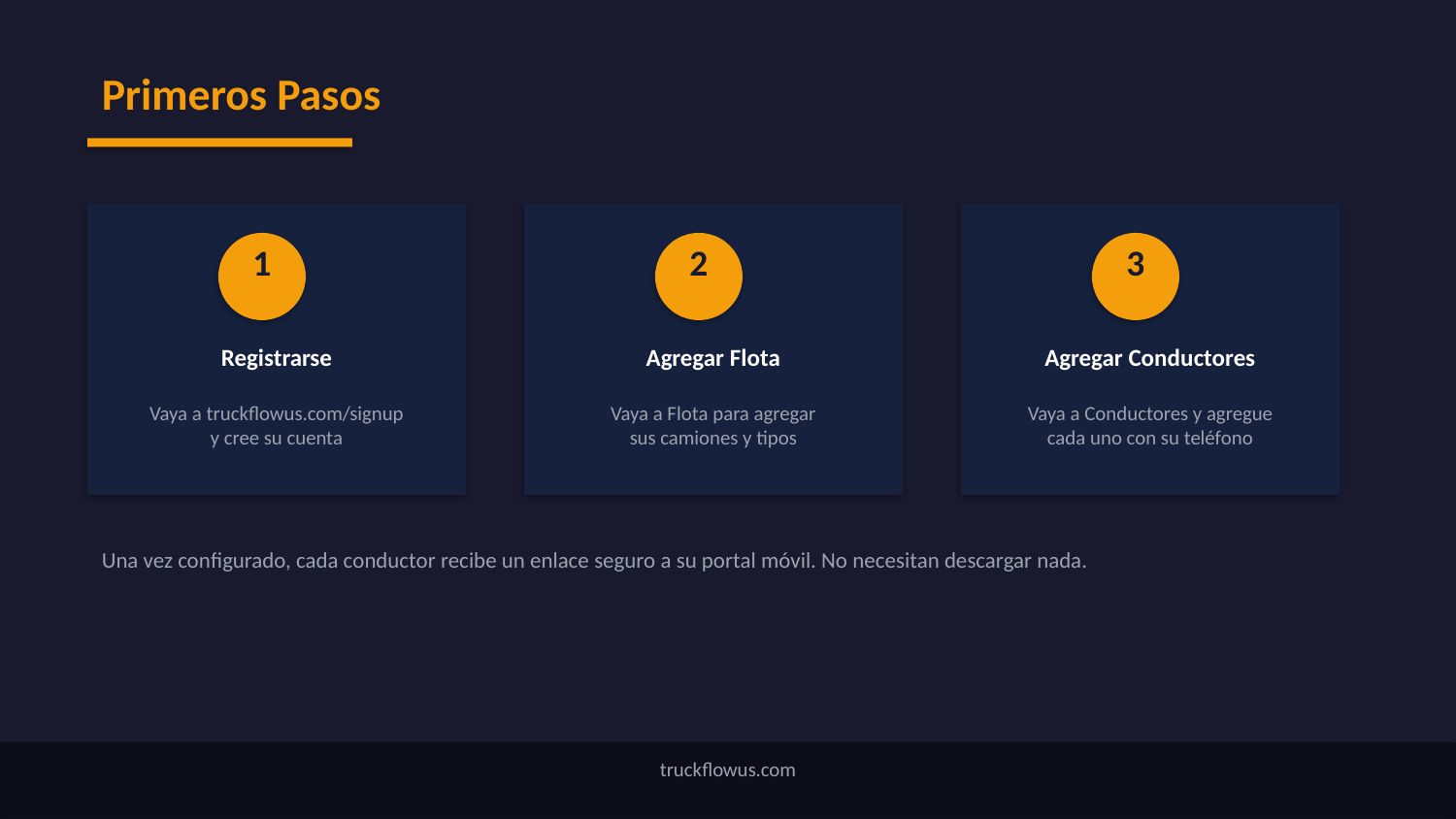

Primeros Pasos

1

2

3
Registrarse
Agregar Flota
Agregar Conductores
Vaya a truckflowus.com/signup
y cree su cuenta
Vaya a Flota para agregar
sus camiones y tipos
Vaya a Conductores y agregue
cada uno con su teléfono
Una vez configurado, cada conductor recibe un enlace seguro a su portal móvil. No necesitan descargar nada.

truckflowus.com